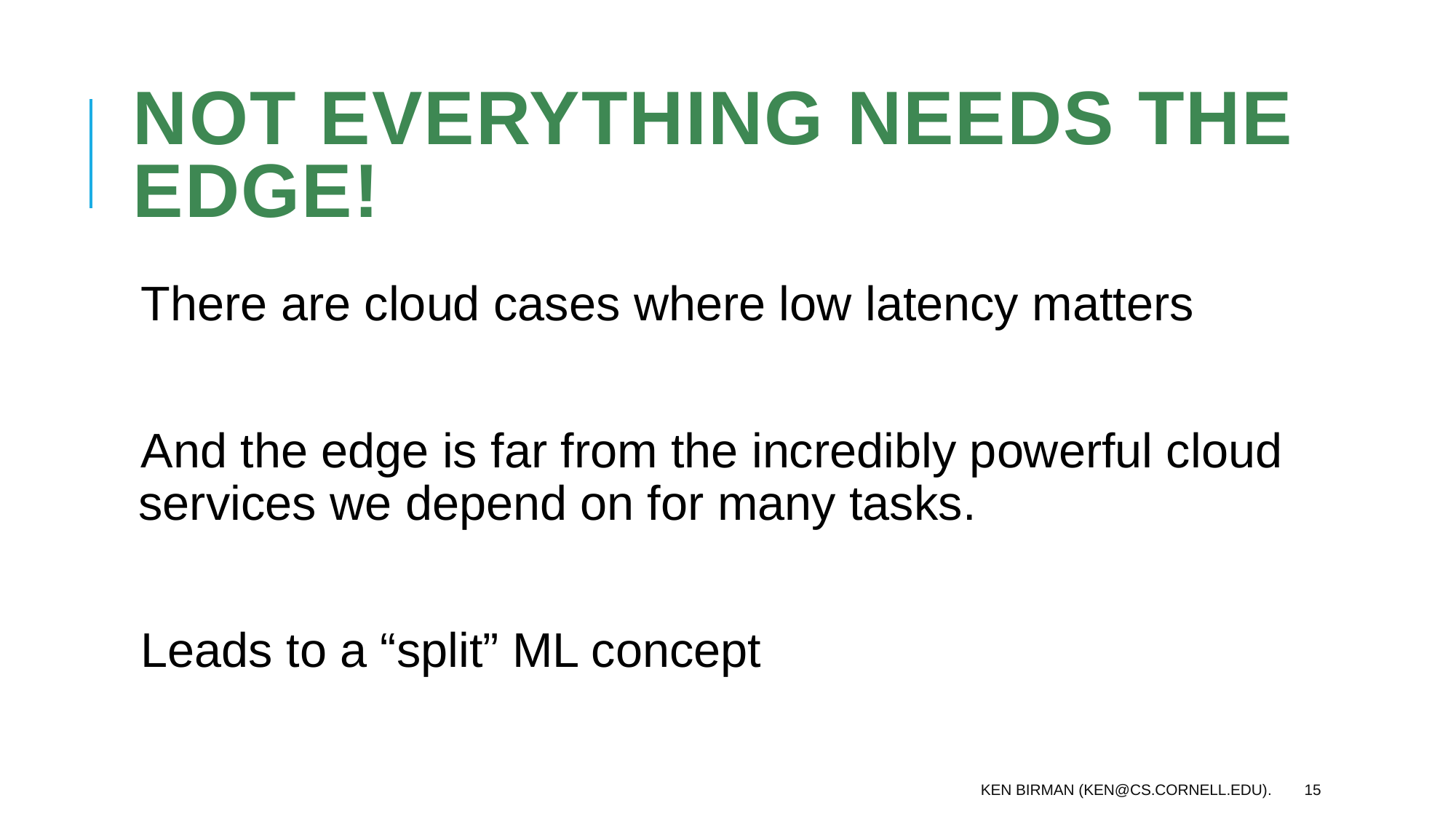

# Not everything needs the edge!
There are cloud cases where low latency matters

And the edge is far from the incredibly powerful cloud services we depend on for many tasks.

Leads to a “split” ML concept
Ken Birman (ken@cs.cornell.edu).
15